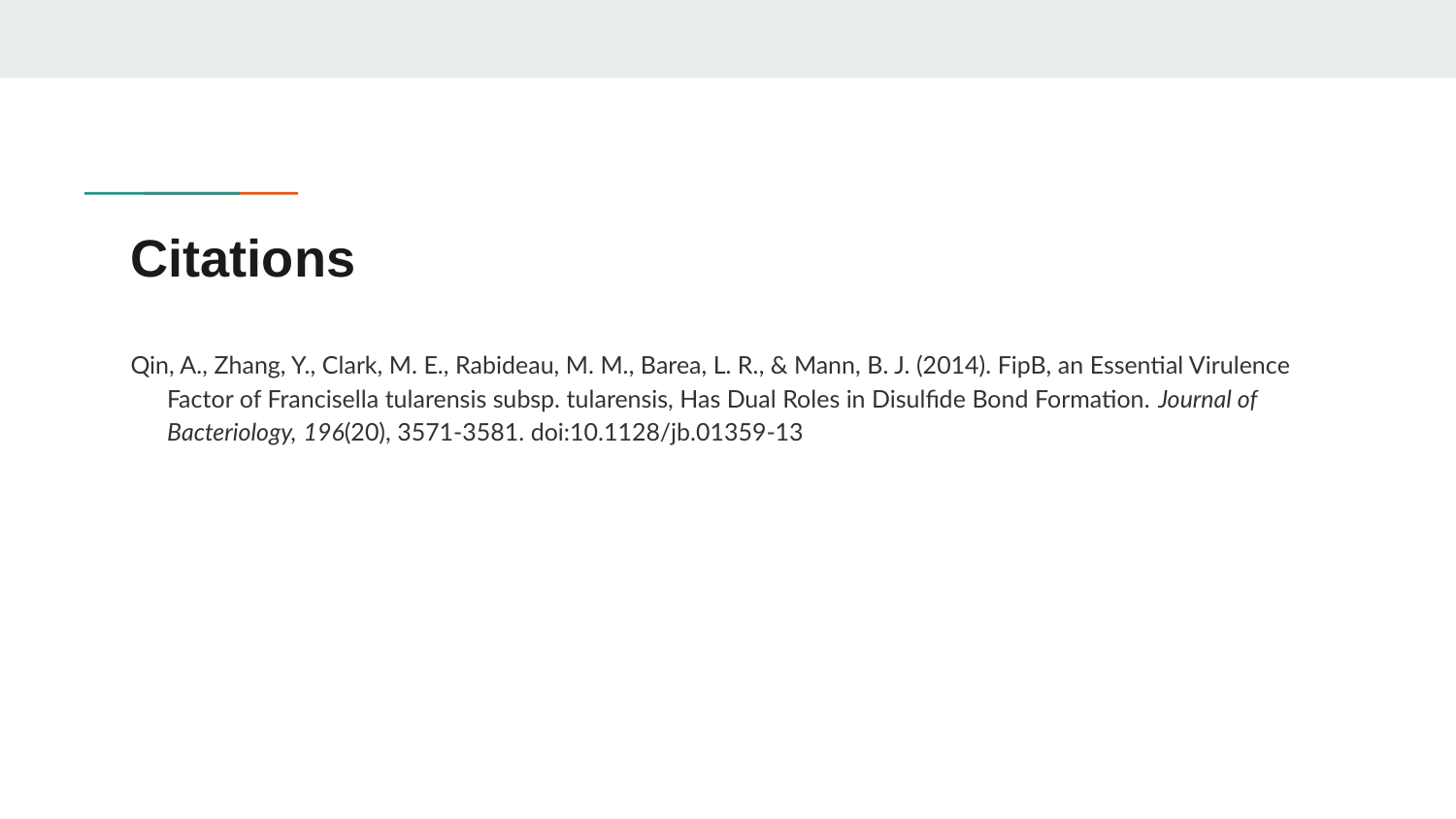

# Citations
Qin, A., Zhang, Y., Clark, M. E., Rabideau, M. M., Barea, L. R., & Mann, B. J. (2014). FipB, an Essential Virulence Factor of Francisella tularensis subsp. tularensis, Has Dual Roles in Disulfide Bond Formation. Journal of Bacteriology, 196(20), 3571-3581. doi:10.1128/jb.01359-13